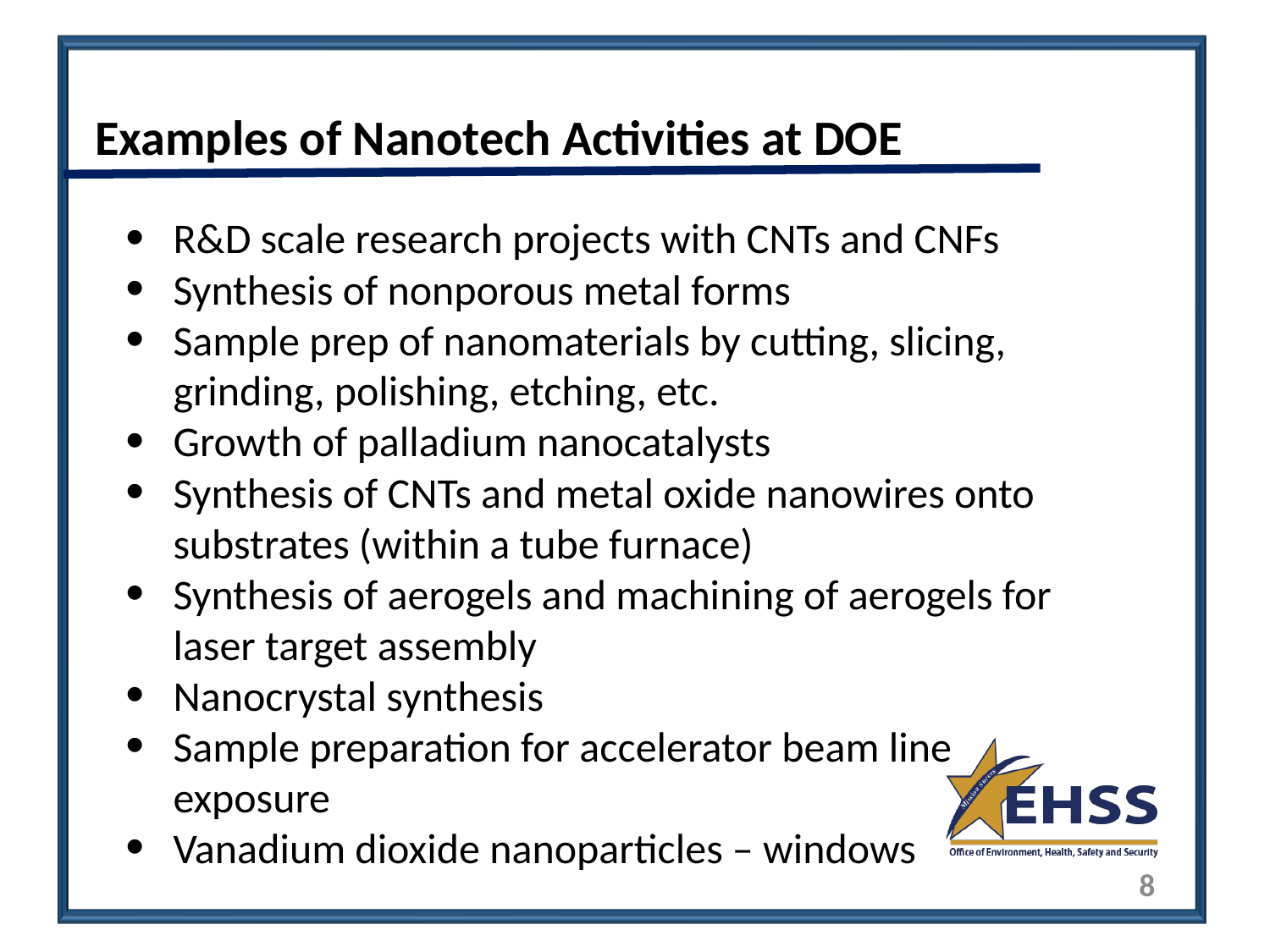

# Examples of Nanotech Activities at DOE
R&D scale research projects with CNTs and CNFs
Synthesis of nonporous metal forms
Sample prep of nanomaterials by cutting, slicing, grinding, polishing, etching, etc.
Growth of palladium nanocatalysts
Synthesis of CNTs and metal oxide nanowires onto substrates (within a tube furnace)
Synthesis of aerogels and machining of aerogels for laser target assembly
Nanocrystal synthesis
Sample preparation for accelerator beam line exposure
Vanadium dioxide nanoparticles – windows
8